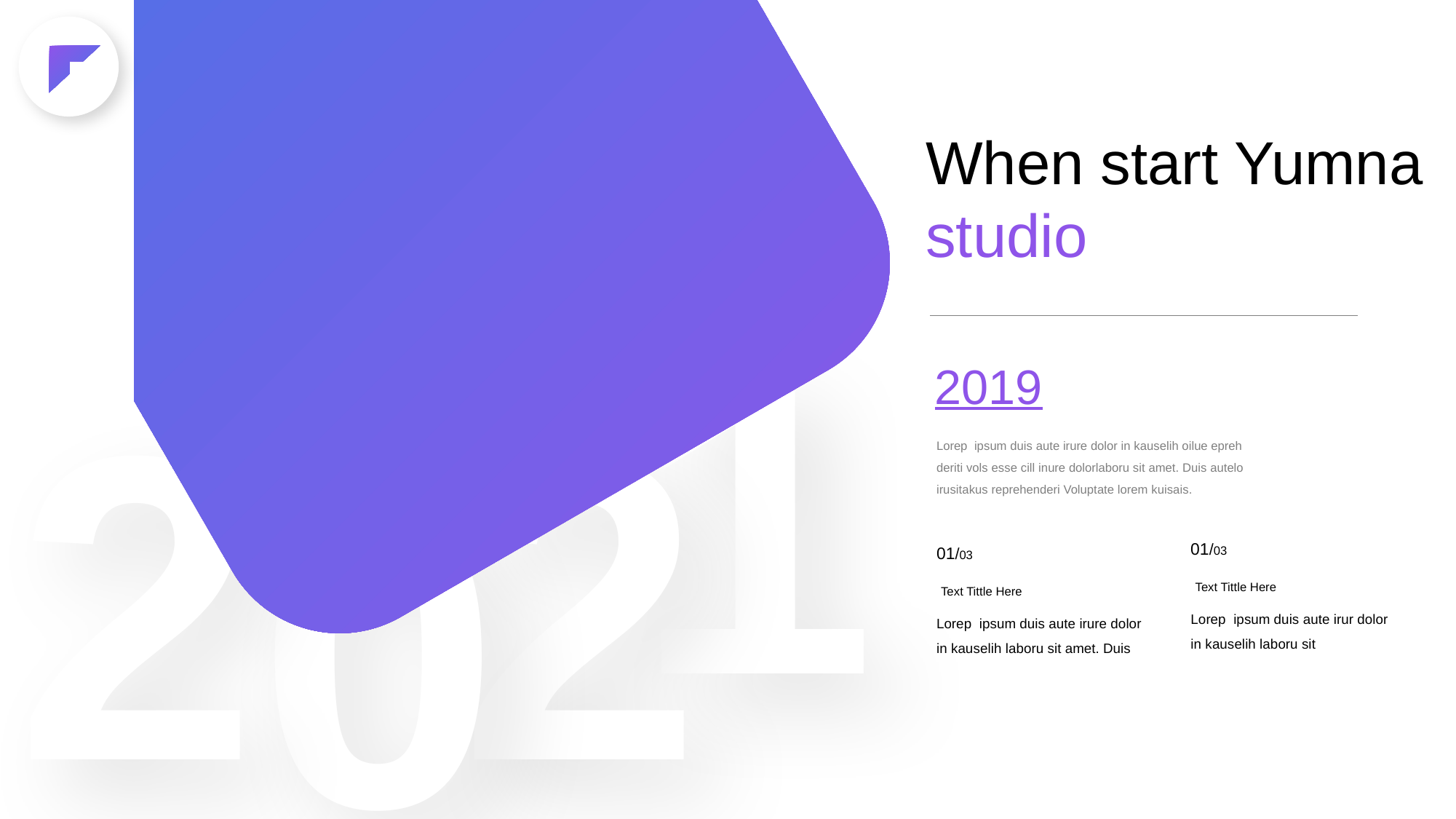

When start Yumna studio
2019
Lorep  ipsum duis aute irure dolor in kauselih oilue epreh
deriti vols esse cill inure dolorlaboru sit amet. Duis autelo irusitakus reprehenderi Voluptate lorem kuisais.
01/03
01/03
Text Tittle Here
Text Tittle Here
Lorep  ipsum duis aute irur dolor in kauselih laboru sit
Lorep  ipsum duis aute irure dolor in kauselih laboru sit amet. Duis